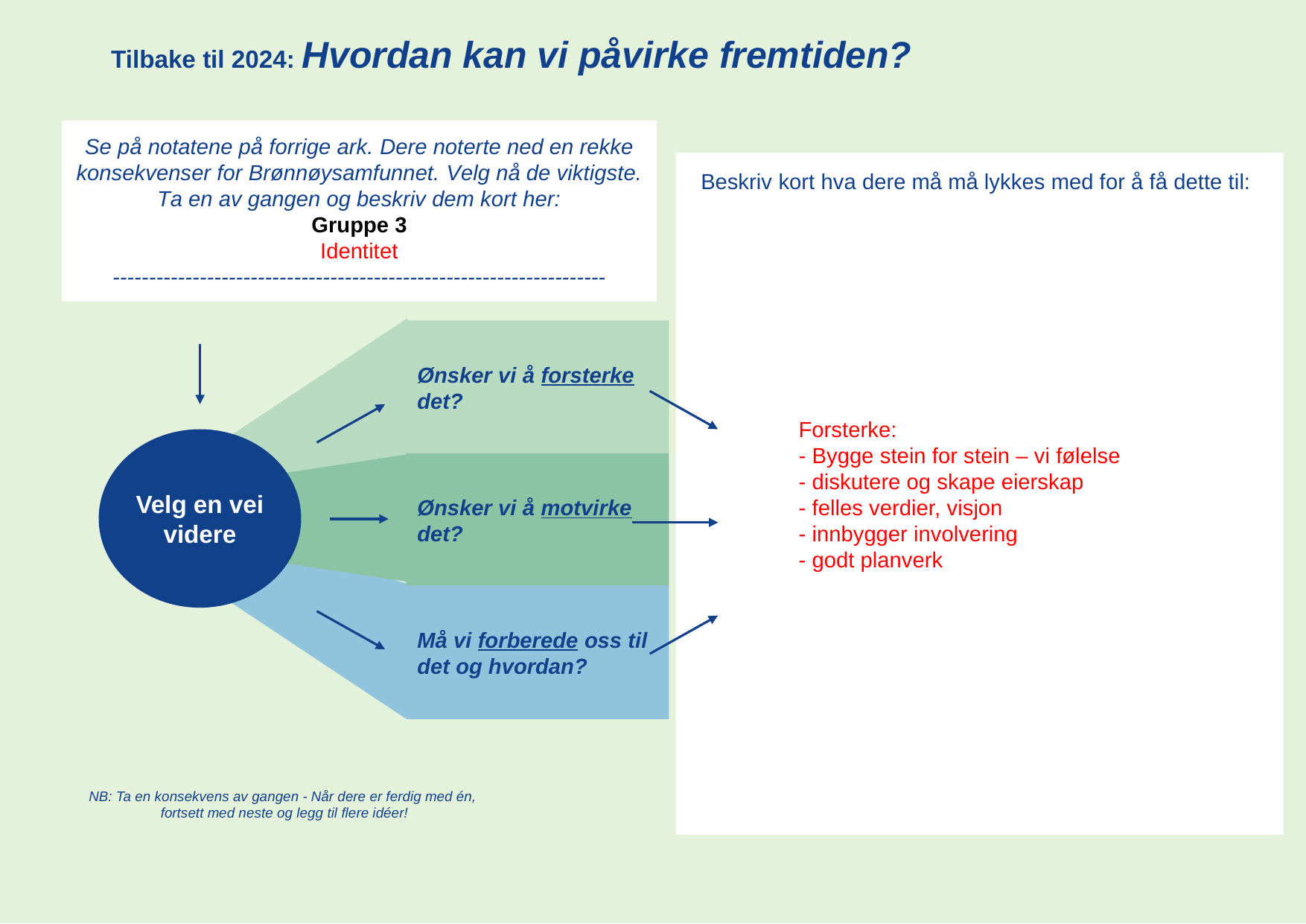

Tilbake til 2024: Hvordan kan vi påvirke fremtiden?
Se på notatene på forrige ark. Dere noterte ned en rekke konsekvenser for Brønnøysamfunnet. Velg nå de viktigste. Ta en av gangen og beskriv dem kort her:
Gruppe 3
Identitet
--------------------------------------------------------------------
       	Forsterke:
	- Bygge stein for stein – vi følelse
	- diskutere og skape eierskap
	- felles verdier, visjon
	- innbygger involvering
	- godt planverk
Beskriv kort hva dere må må lykkes med for å få dette til:

Ønsker vi å forsterke det?

Velg en vei videre
Ønsker vi å motvirke det?

Må vi forberede oss til det og hvordan?
NB: Ta en konsekvens av gangen - Når dere er ferdig med én,
fortsett med neste og legg til flere idéer!